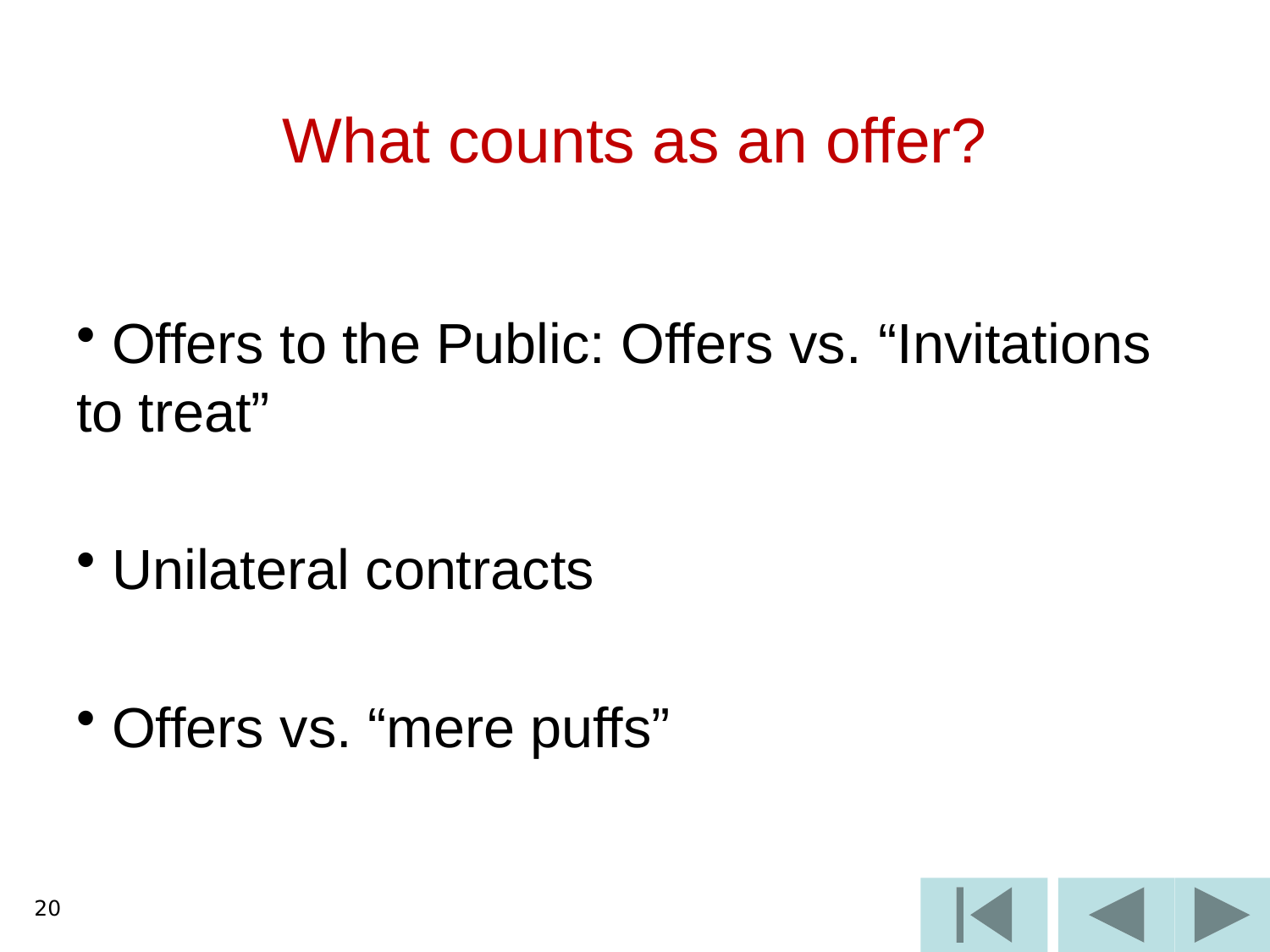

# What counts as an offer?

 Offers to the Public: Offers vs. “Invitations to treat”

 Unilateral contracts

 Offers vs. “mere puffs”

20